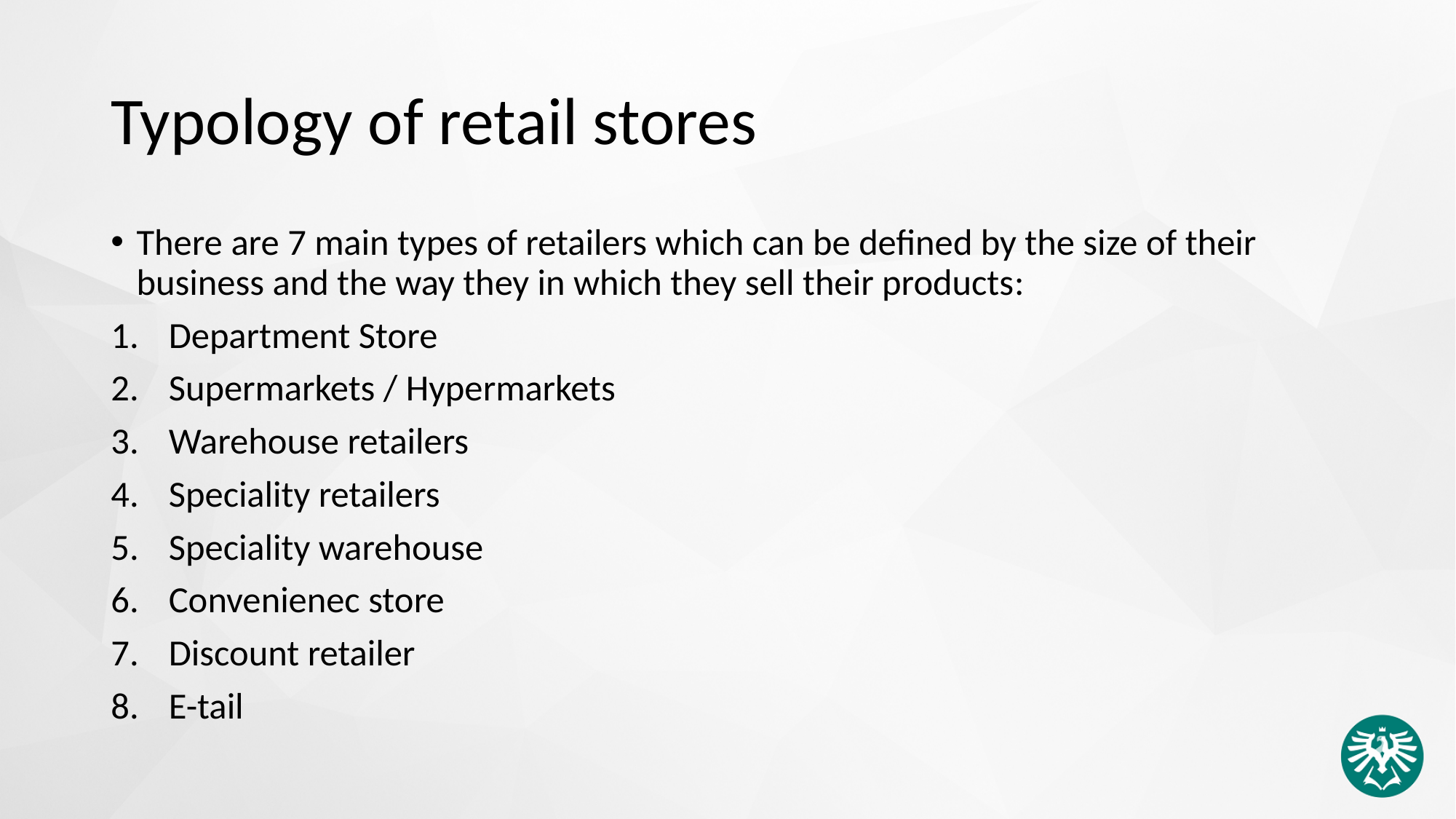

# Typology of retail stores
There are 7 main types of retailers which can be defined by the size of their business and the way they in which they sell their products:
Department Store
Supermarkets / Hypermarkets
Warehouse retailers
Speciality retailers
Speciality warehouse
Convenienec store
Discount retailer
E-tail